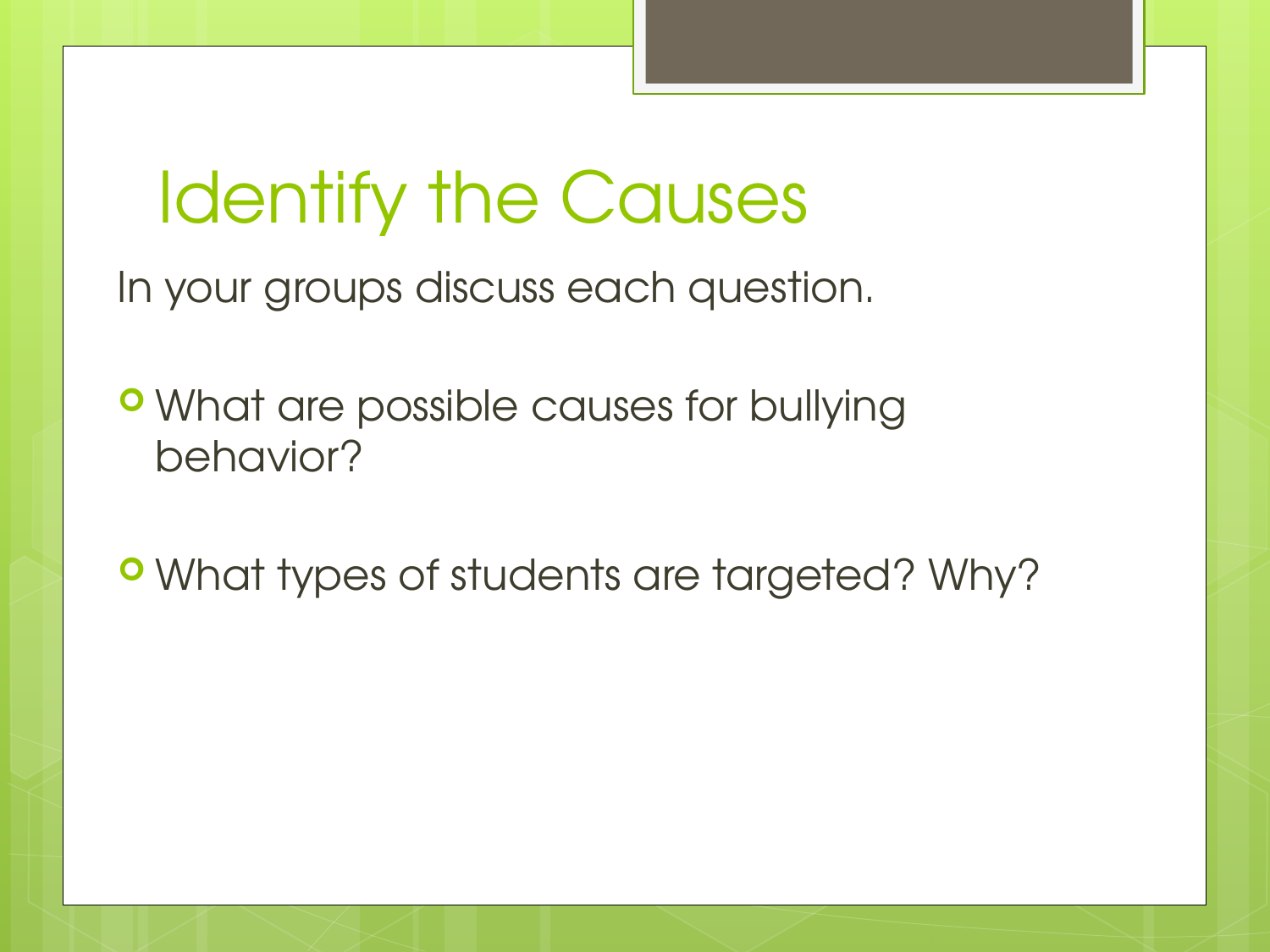

# Identify the Causes
In your groups discuss each question.

What are possible causes for bullying behavior?

What types of students are targeted? Why?